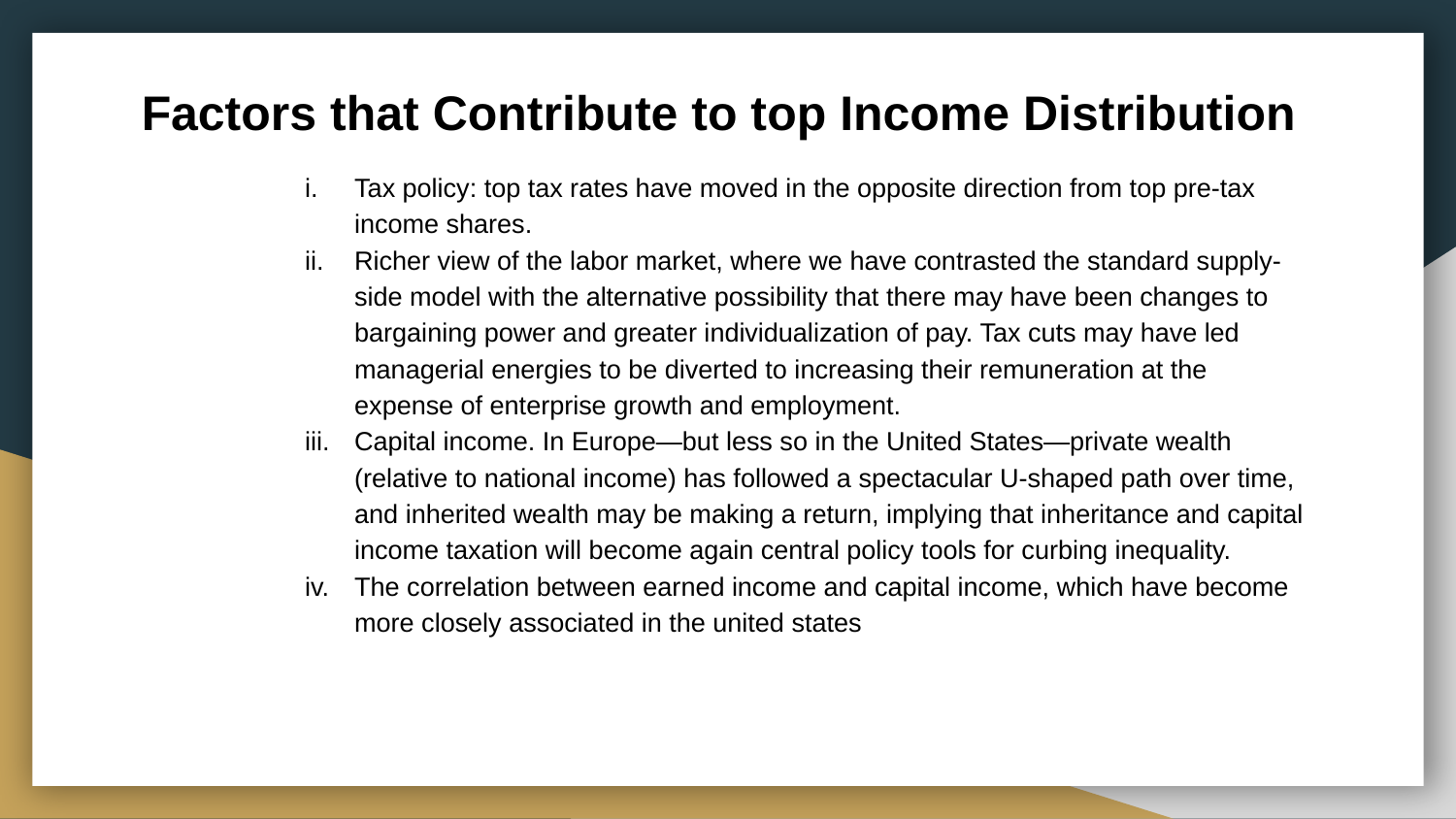

# Factors that Contribute to top Income Distribution
Tax policy: top tax rates have moved in the opposite direction from top pre-tax income shares.
Richer view of the labor market, where we have contrasted the standard supply-side model with the alternative possibility that there may have been changes to bargaining power and greater individualization of pay. Tax cuts may have led managerial energies to be diverted to increasing their remuneration at the expense of enterprise growth and employment.
Capital income. In Europe—but less so in the United States—private wealth (relative to national income) has followed a spectacular U-shaped path over time, and inherited wealth may be making a return, implying that inheritance and capital income taxation will become again central policy tools for curbing inequality.
The correlation between earned income and capital income, which have become more closely associated in the united states